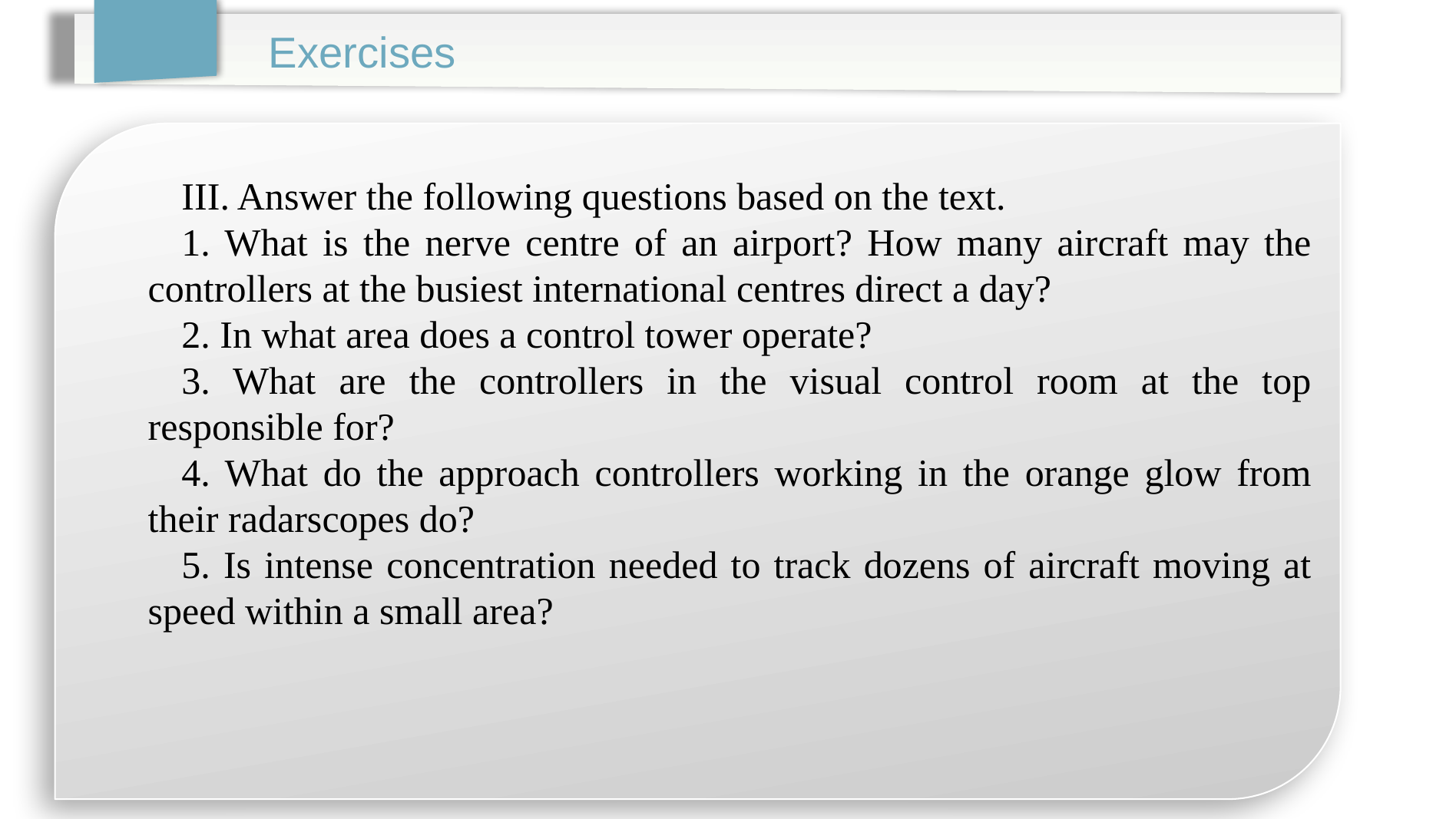

Exercises

III. Answer the following questions based on the text.
1. What is the nerve centre of an airport? How many aircraft may the controllers at the busiest international centres direct a day?
2. In what area does a control tower operate?
3. What are the controllers in the visual control room at the top responsible for?
4. What do the approach controllers working in the orange glow from their radarscopes do?
5. Is intense concentration needed to track dozens of aircraft moving at speed within a small area?